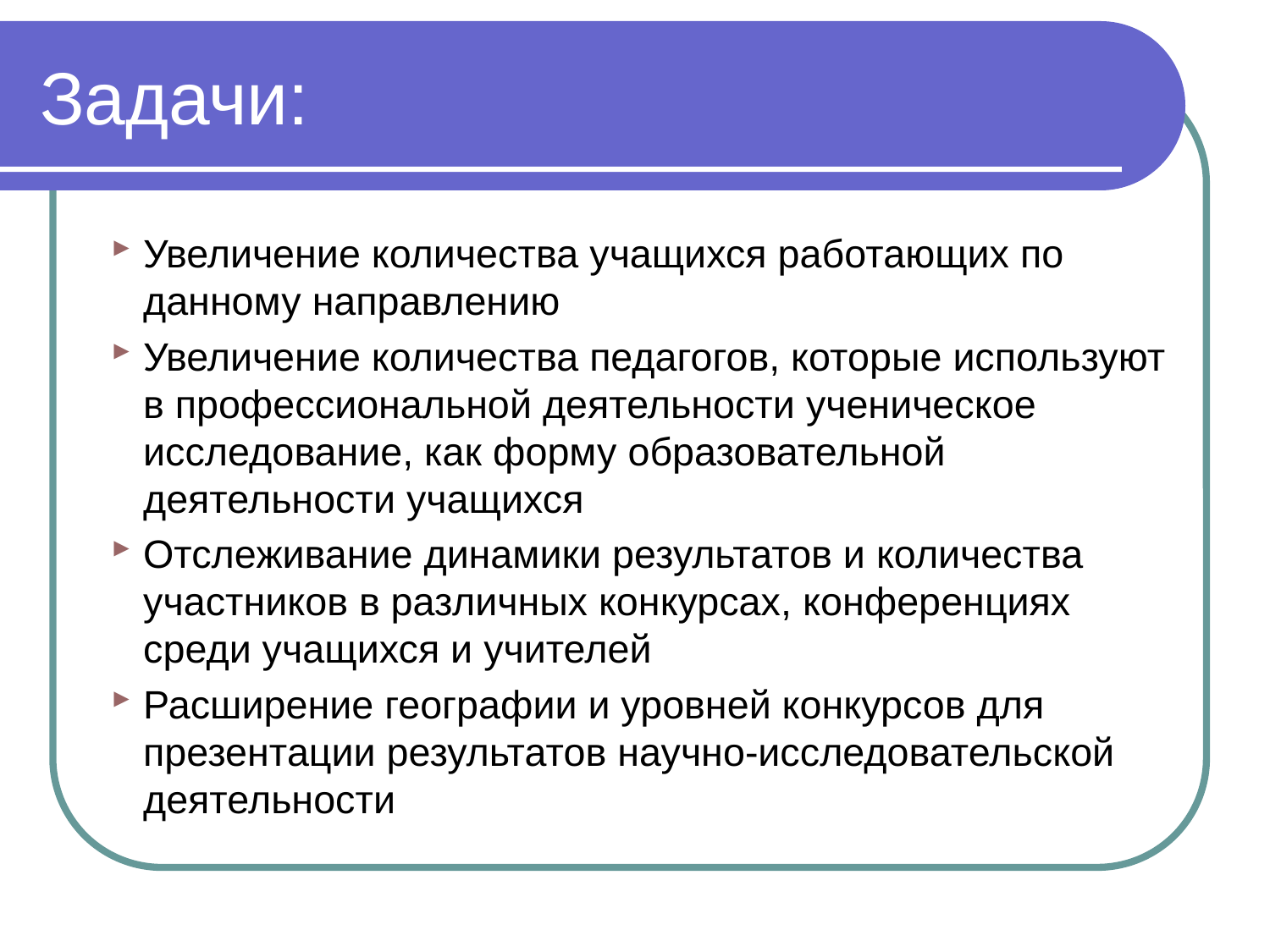

# Задачи:
Увеличение количества учащихся работающих по данному направлению
Увеличение количества педагогов, которые используют в профессиональной деятельности ученическое исследование, как форму образовательной деятельности учащихся
Отслеживание динамики результатов и количества участников в различных конкурсах, конференциях  среди учащихся и учителей
Расширение географии и уровней конкурсов для презентации результатов научно-исследовательской деятельности